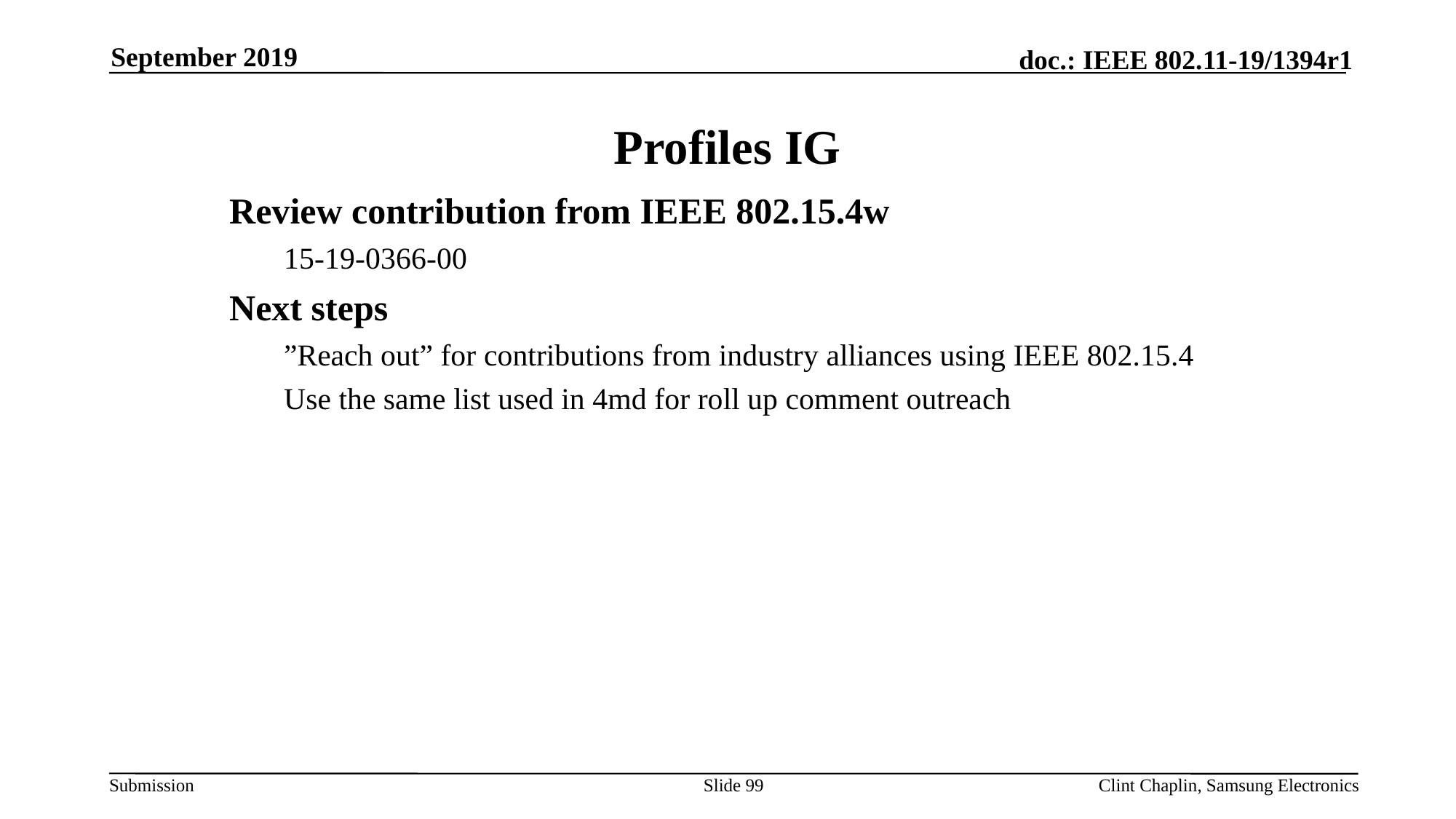

September 2019
Profiles IG
Review contribution from IEEE 802.15.4w
15-19-0366-00
Next steps
”Reach out” for contributions from industry alliances using IEEE 802.15.4
Use the same list used in 4md for roll up comment outreach
Slide 99
Clint Chaplin, Samsung Electronics